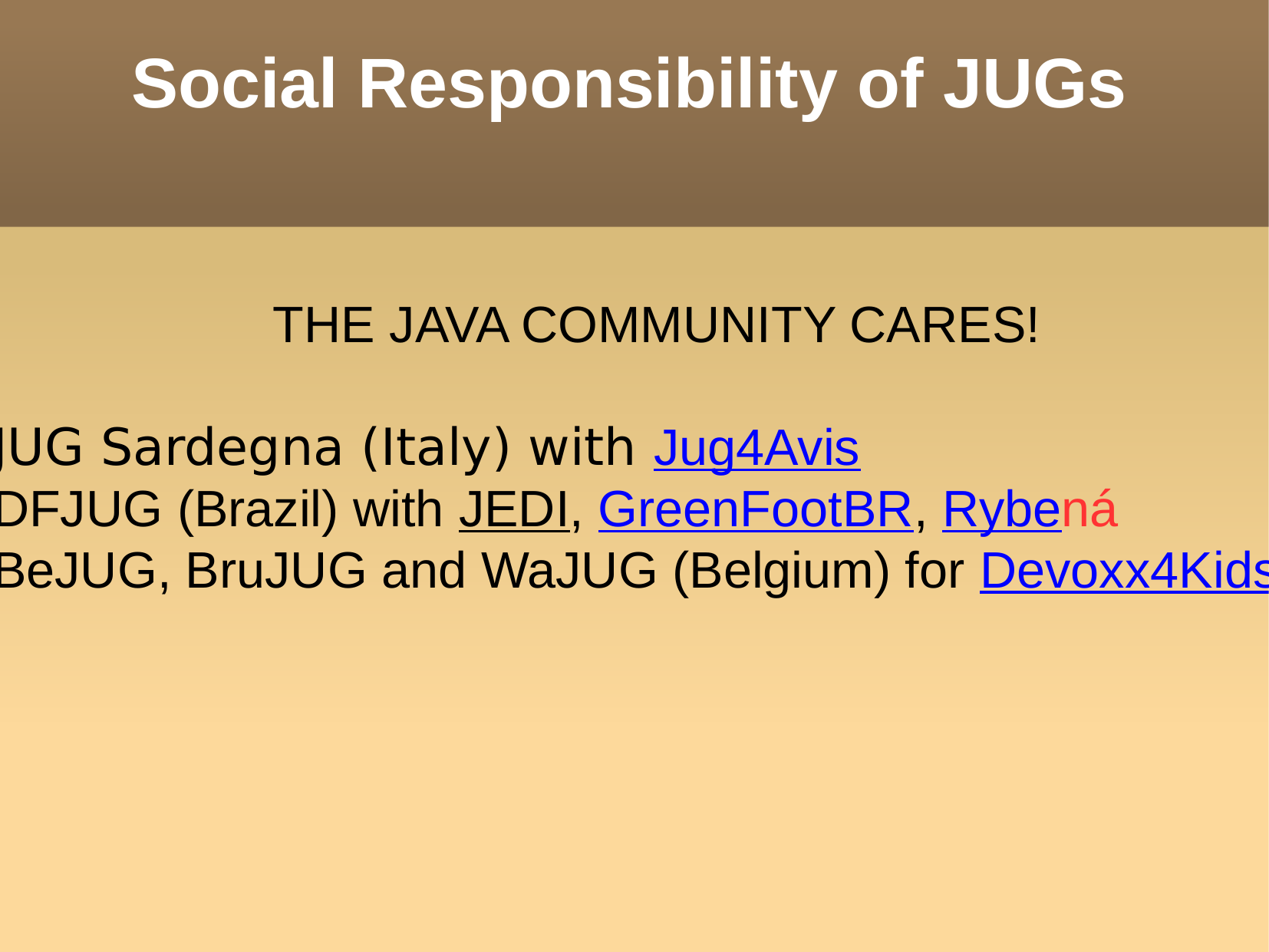

Social Responsibility of JUGs
THE JAVA COMMUNITY CARES!

JUG Sardegna (Italy) with Jug4Avis
DFJUG (Brazil) with JEDI, GreenFootBR, Rybená
BeJUG, BruJUG and WaJUG (Belgium) for Devoxx4Kids.